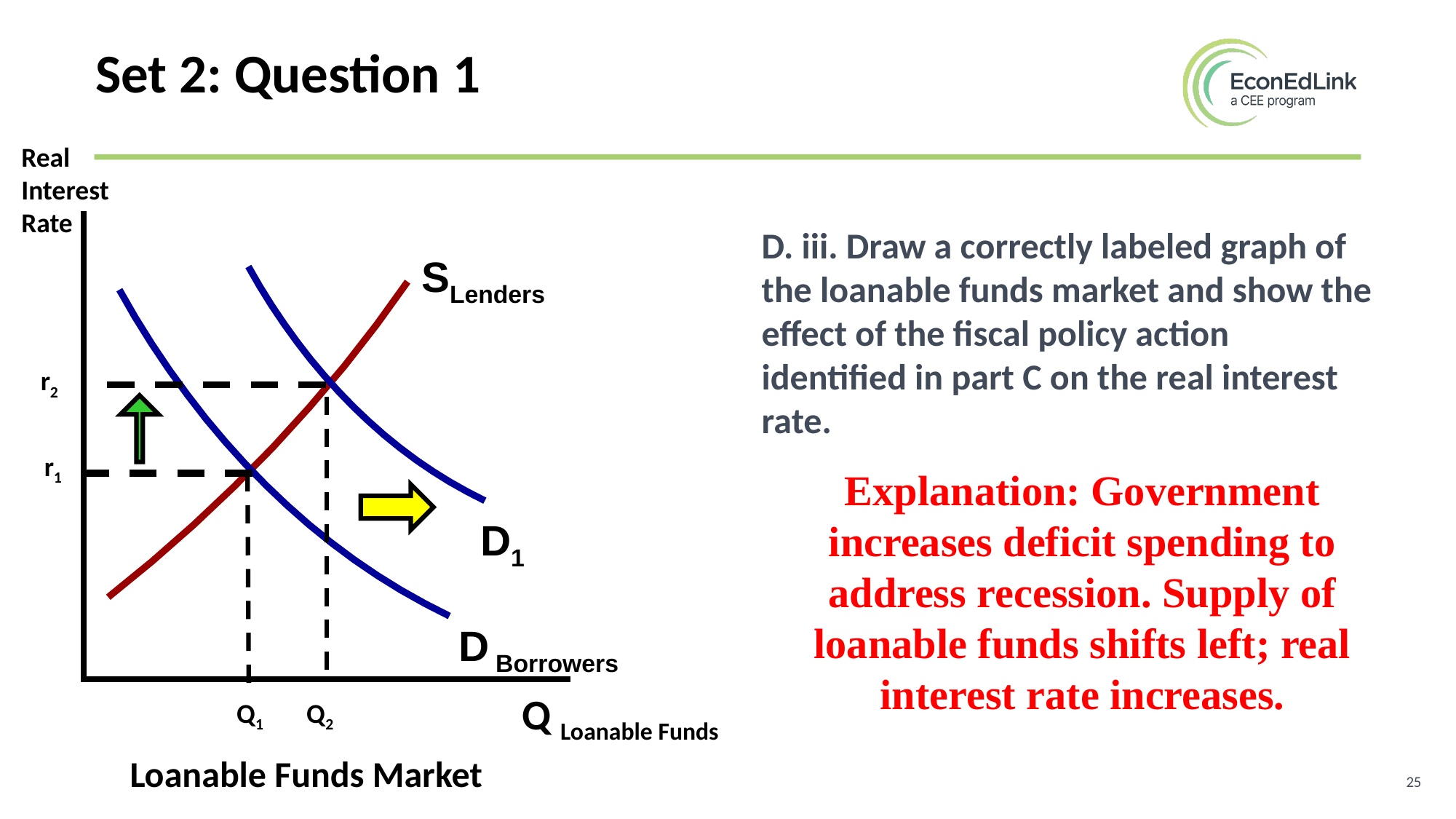

Set 2: Question 1
Real Interest Rate
D. iii. Draw a correctly labeled graph of the loanable funds market and show the effect of the fiscal policy action identified in part C on the real interest rate.
SLenders

r2

r1
Explanation: Government increases deficit spending to address recession. Supply of loanable funds shifts left; real interest rate increases.

D1
D Borrowers
Q Loanable Funds
Q1       Q2
Loanable Funds Market
25